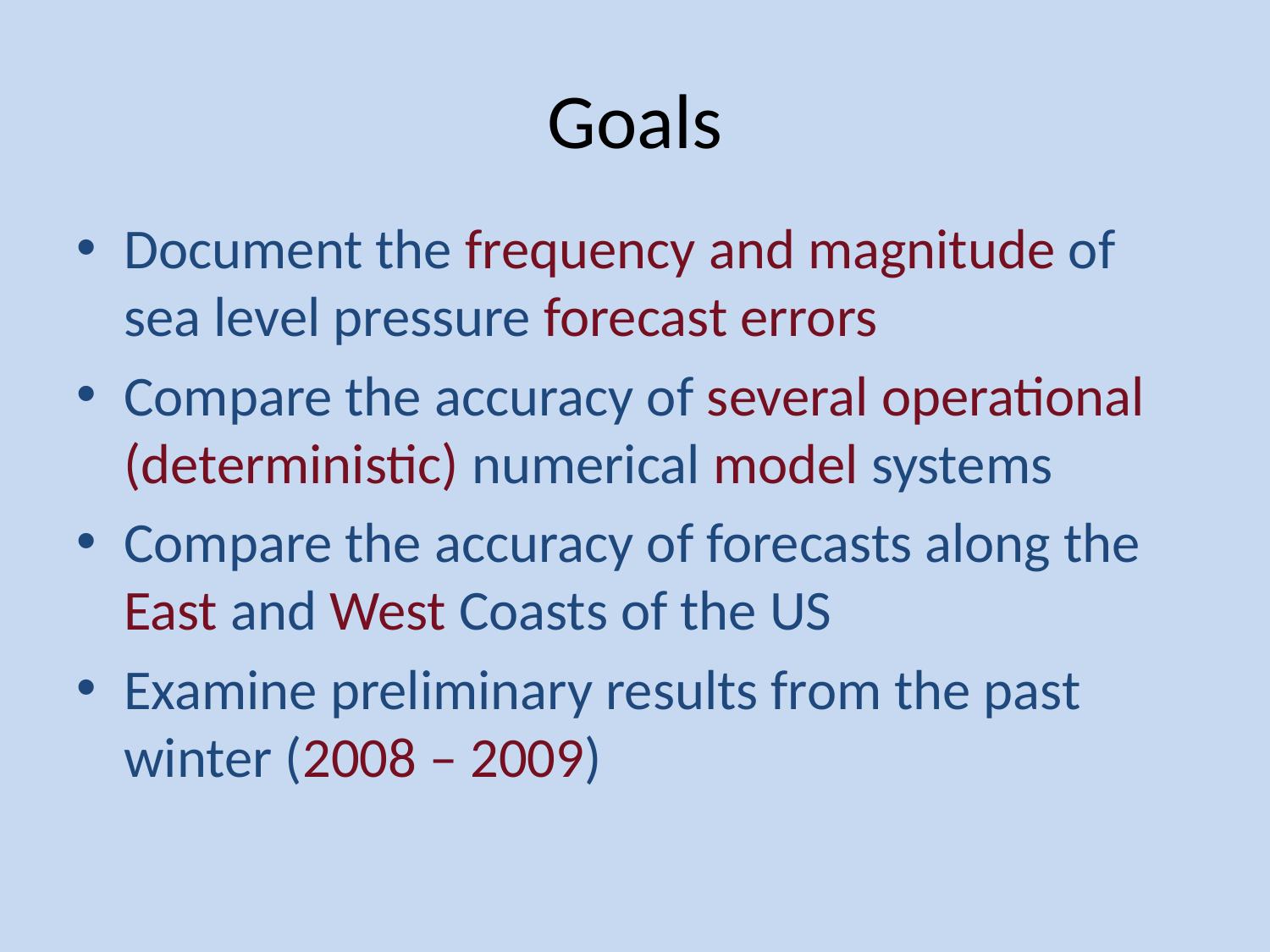

# Goals

Document the frequency and magnitude of sea level pressure forecast errors
Compare the accuracy of several operational (deterministic) numerical model systems
Compare the accuracy of forecasts along the East and West Coasts of the US
Examine preliminary results from the past winter (2008 – 2009)